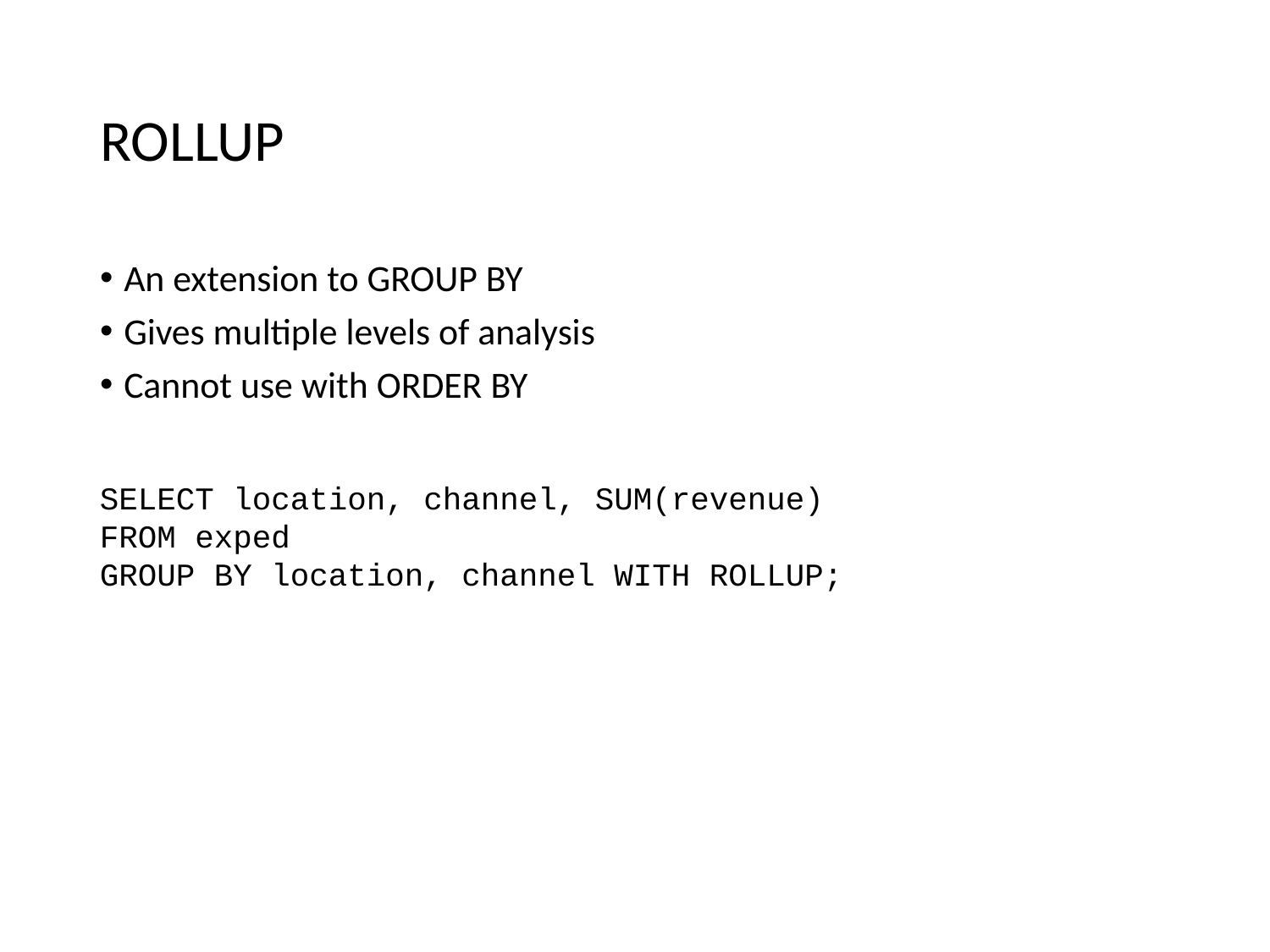

# ROLLUP
An extension to GROUP BY
Gives multiple levels of analysis
Cannot use with ORDER BY
SELECT location, channel, SUM(revenue)
FROM exped
GROUP BY location, channel WITH ROLLUP;